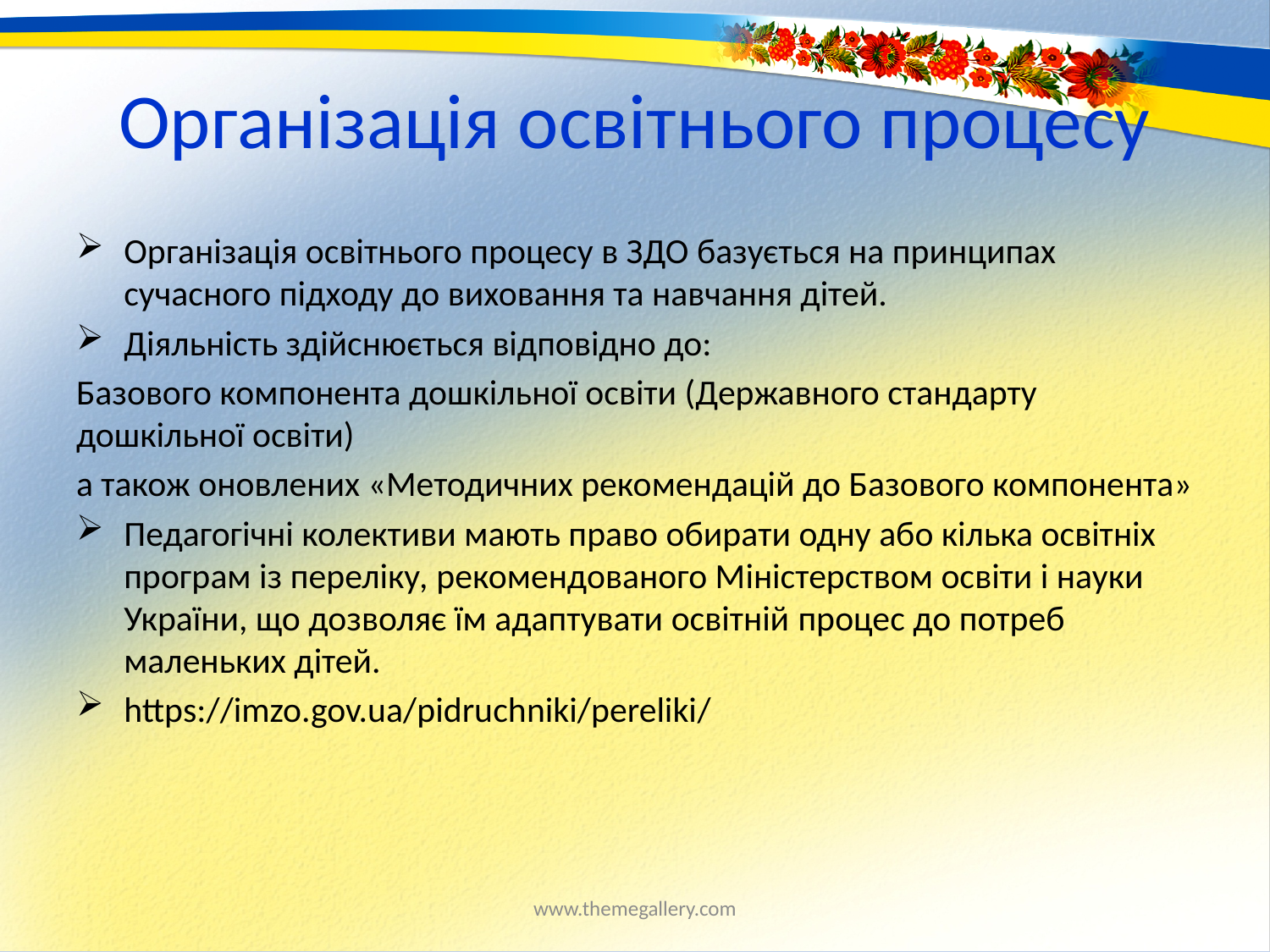

# Організація освітнього процесу
Організація освітнього процесу в ЗДО базується на принципах сучасного підходу до виховання та навчання дітей.
Діяльність здійснюється відповідно до:
Базового компонента дошкільної освіти (Державного стандарту дошкільної освіти)
а також оновлених «Методичних рекомендацій до Базового компонента»
Педагогічні колективи мають право обирати одну або кілька освітніх програм із переліку, рекомендованого Міністерством освіти і науки України, що дозволяє їм адаптувати освітній процес до потреб маленьких дітей.
https://imzo.gov.ua/pidruchniki/pereliki/

www.themegallery.com